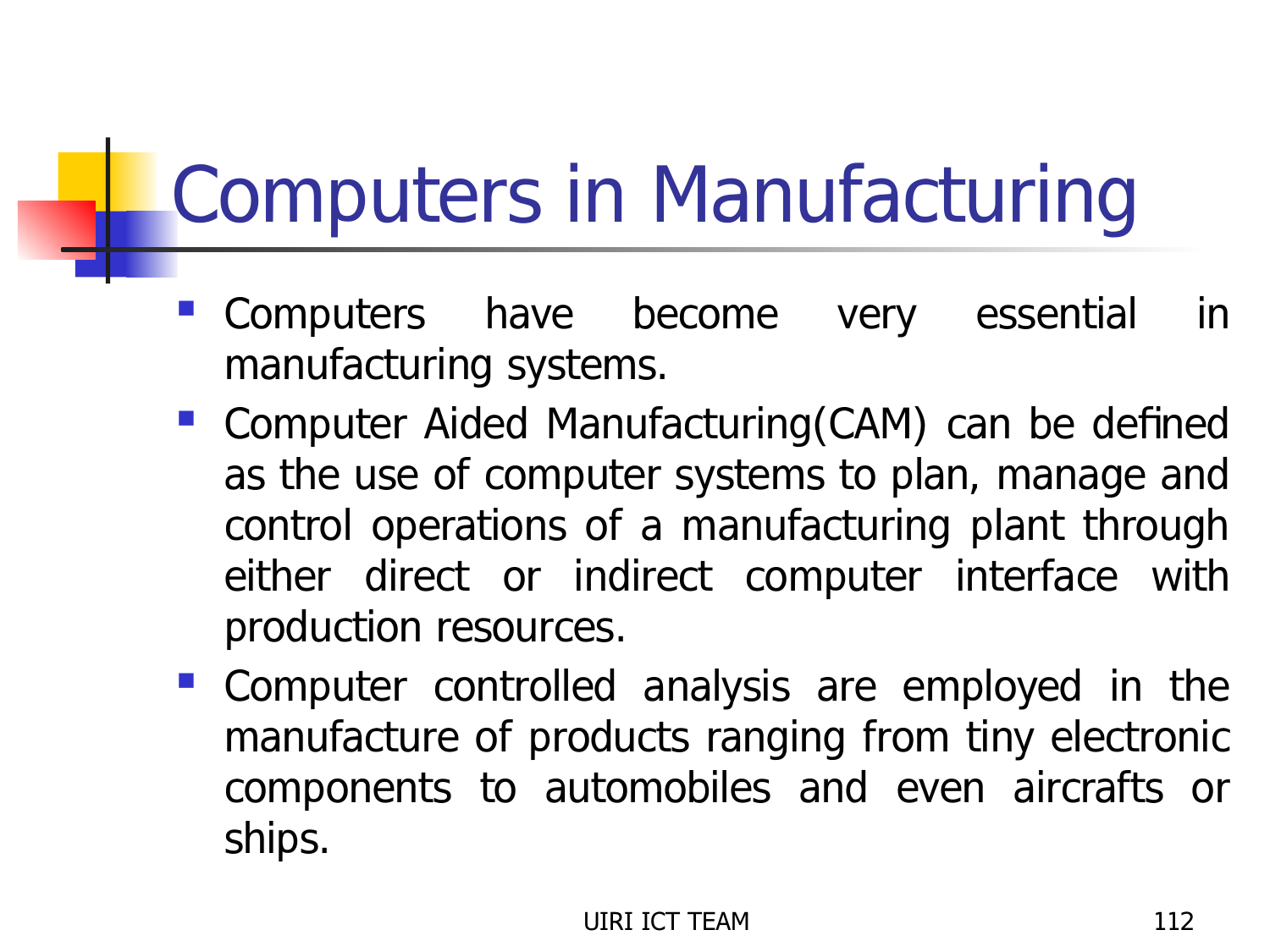

# Computers in Manufacturing
Computers have become very essential in manufacturing systems.
Computer Aided Manufacturing(CAM) can be defined as the use of computer systems to plan, manage and control operations of a manufacturing plant through either direct or indirect computer interface with production resources.
Computer controlled analysis are employed in the manufacture of products ranging from tiny electronic components to automobiles and even aircrafts or ships.
UIRI ICT TEAM
112